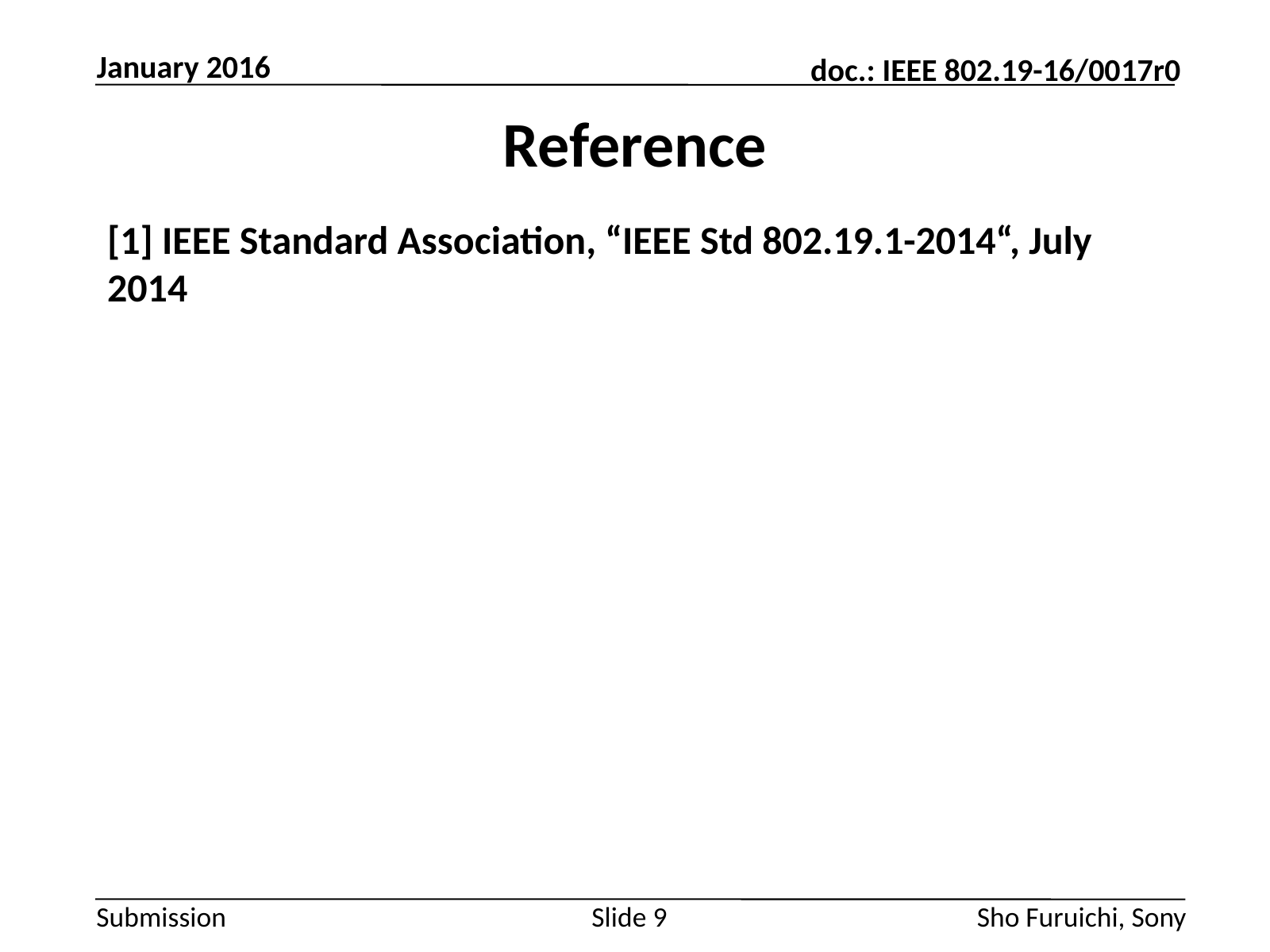

January 2016
# Reference
[1] IEEE Standard Association, “IEEE Std 802.19.1-2014“, July 2014

Slide 9
Sho Furuichi, Sony